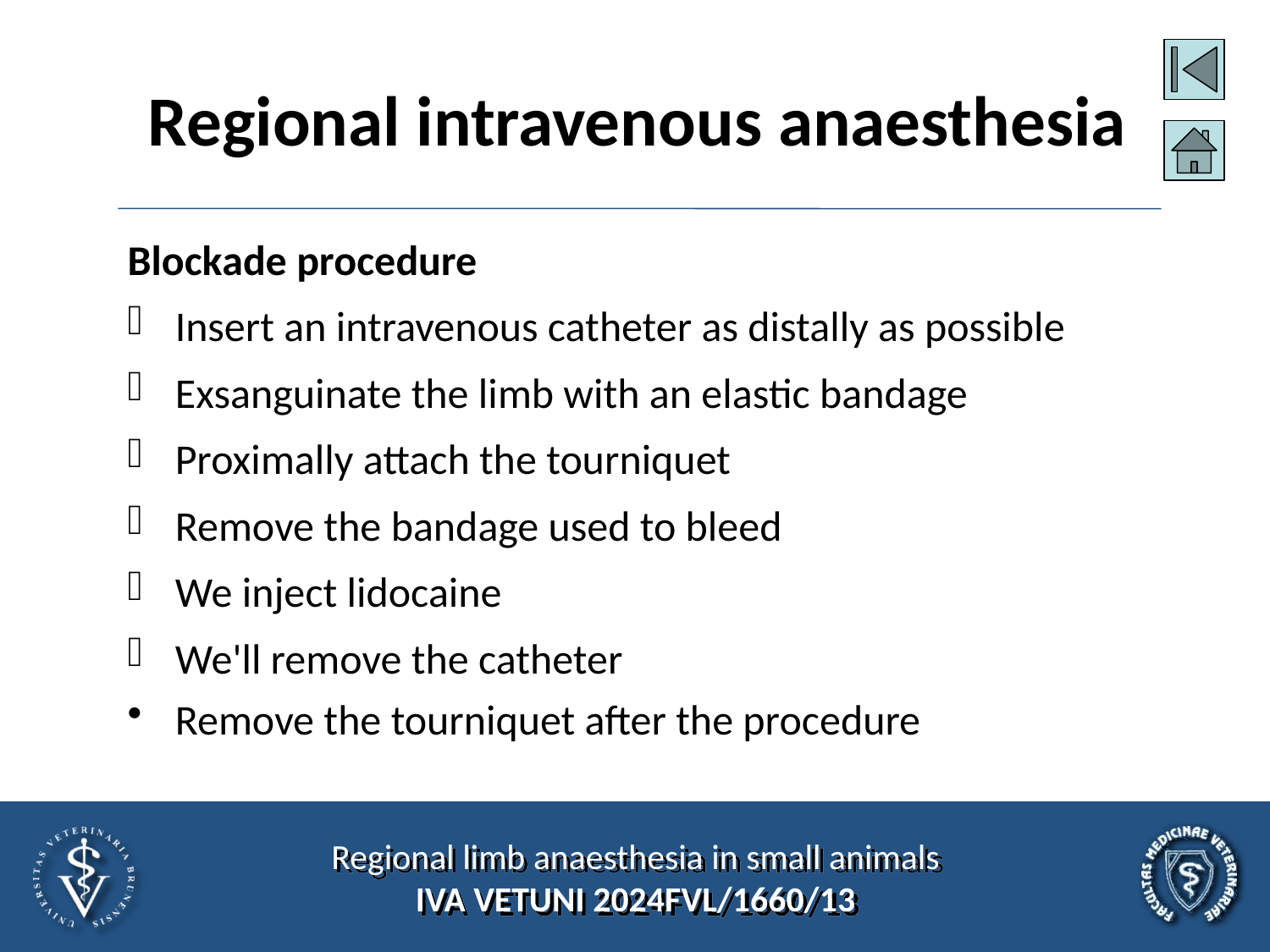

# Regional intravenous anaesthesia

Blockade procedure
Insert an intravenous catheter as distally as possible
Exsanguinate the limb with an elastic bandage
Proximally attach the tourniquet
Remove the bandage used to bleed
We inject lidocaine
We'll remove the catheter
Remove the tourniquet after the procedure